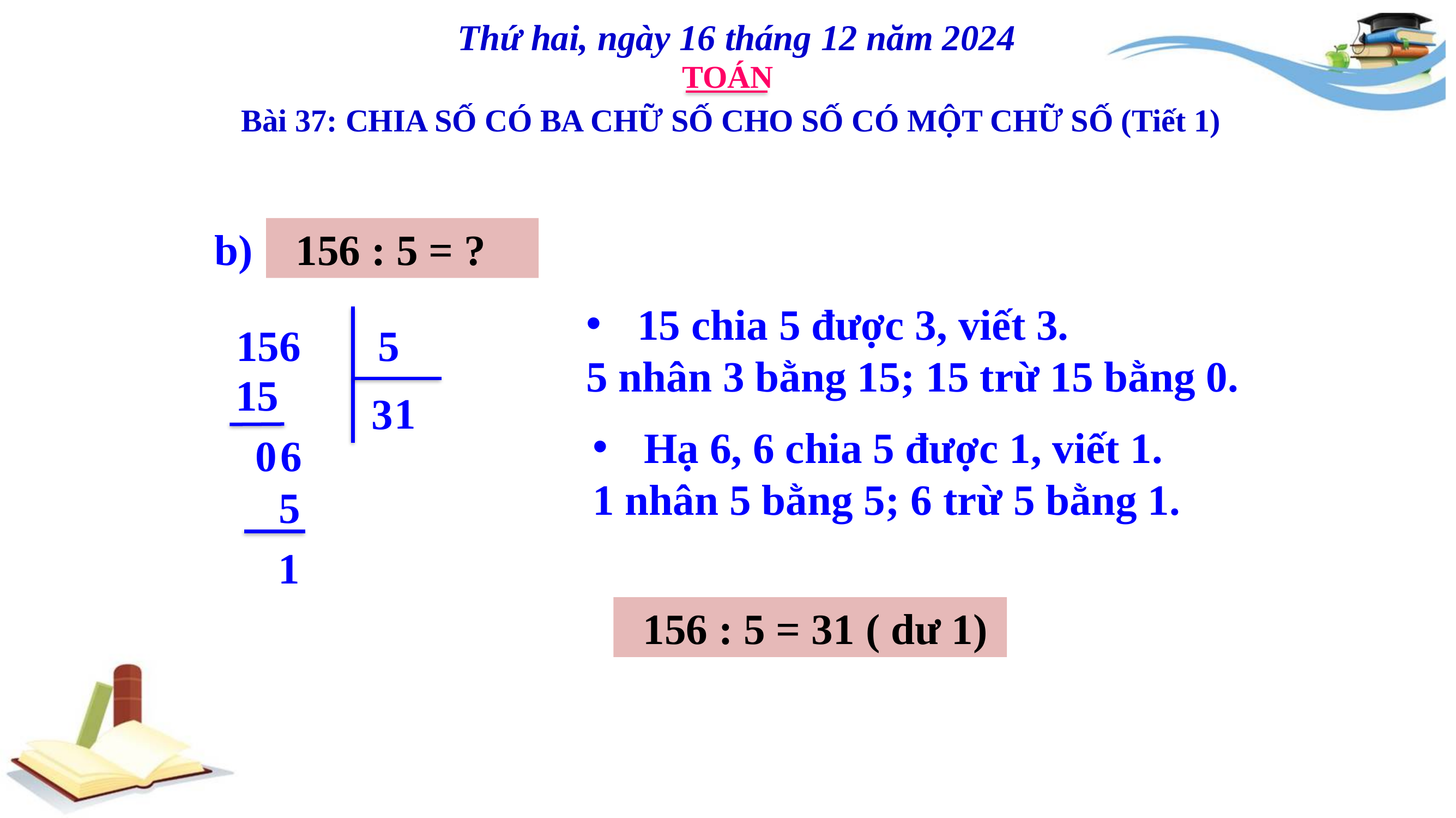

Thứ hai, ngày 16 tháng 12 năm 2024
TOÁN
Bài 37: CHIA SỐ CÓ BA CHỮ SỐ CHO SỐ CÓ MỘT CHỮ SỐ (Tiết 1)
  b)
  156 : 5 = ?
15 chia 5 được 3, viết 3.
5 nhân 3 bằng 15; 15 trừ 15 bằng 0.
156
5
15
1
3
Hạ 6, 6 chia 5 được 1, viết 1.
1 nhân 5 bằng 5; 6 trừ 5 bằng 1.
6
0
5
1
  156 : 5 = 31 ( dư 1)